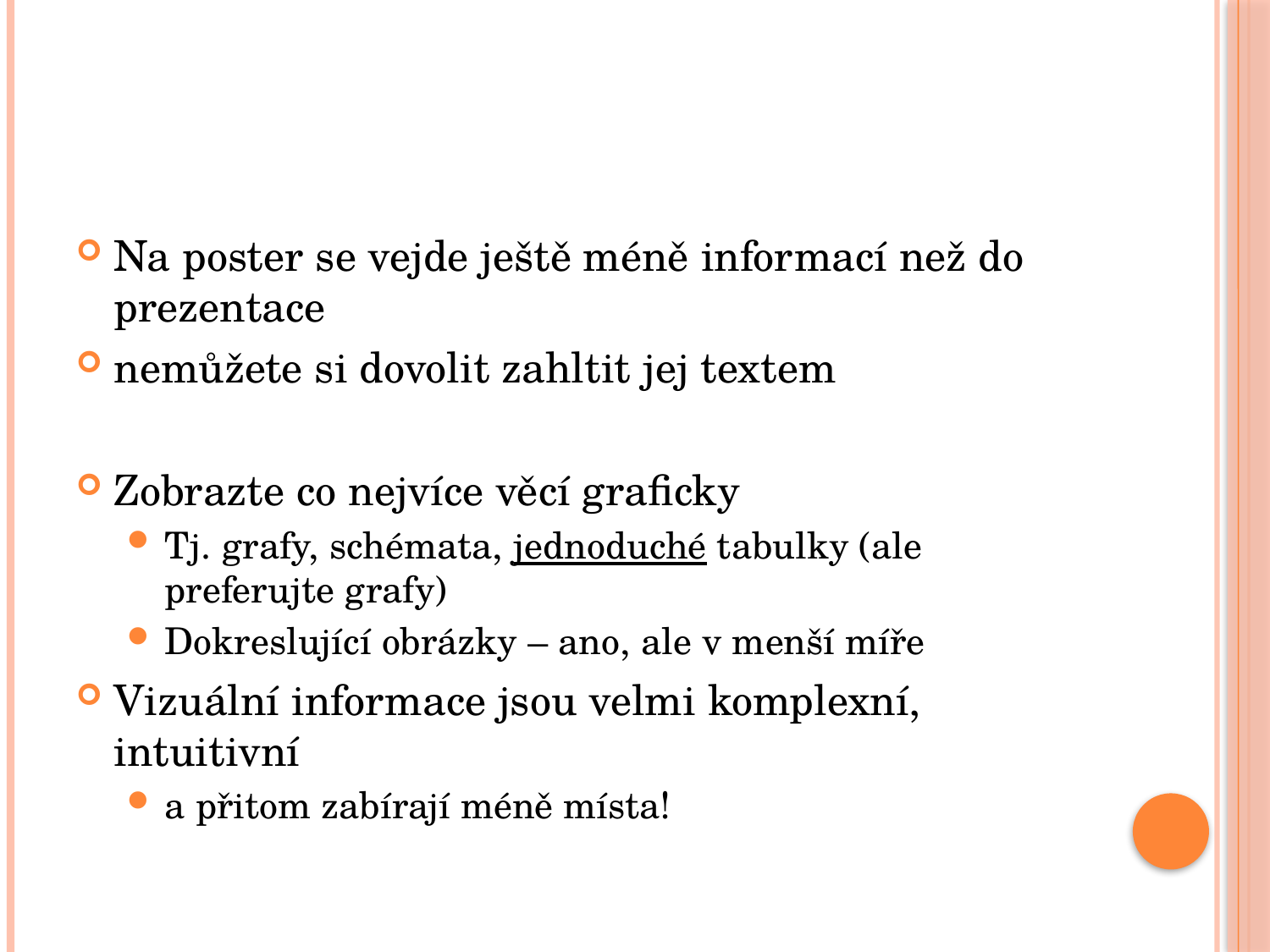

#
Na poster se vejde ještě méně informací než do prezentace
nemůžete si dovolit zahltit jej textem

Zobrazte co nejvíce věcí graficky
Tj. grafy, schémata, jednoduché tabulky (ale preferujte grafy)
Dokreslující obrázky – ano, ale v menší míře
Vizuální informace jsou velmi komplexní, intuitivní
a přitom zabírají méně místa!